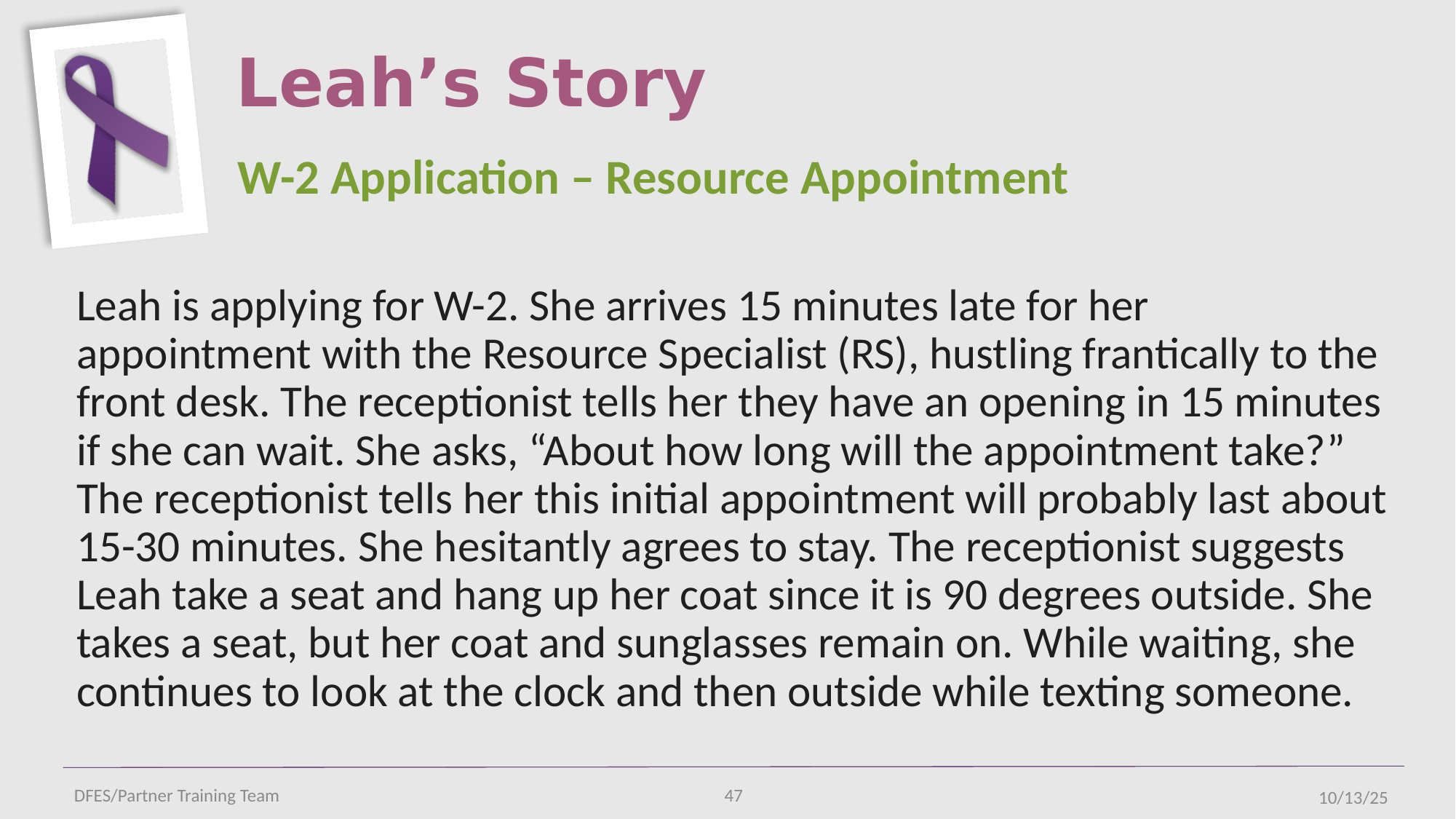

# Leah’s Story
W-2 Application – Resource Appointment
Leah is applying for W-2. She arrives 15 minutes late for her appointment with the Resource Specialist (RS), hustling frantically to the front desk. The receptionist tells her they have an opening in 15 minutes if she can wait. She asks, “About how long will the appointment take?” The receptionist tells her this initial appointment will probably last about 15-30 minutes. She hesitantly agrees to stay. The receptionist suggests Leah take a seat and hang up her coat since it is 90 degrees outside. She takes a seat, but her coat and sunglasses remain on. While waiting, she continues to look at the clock and then outside while texting someone.

DFES/Partner Training Team
47
10/13/25